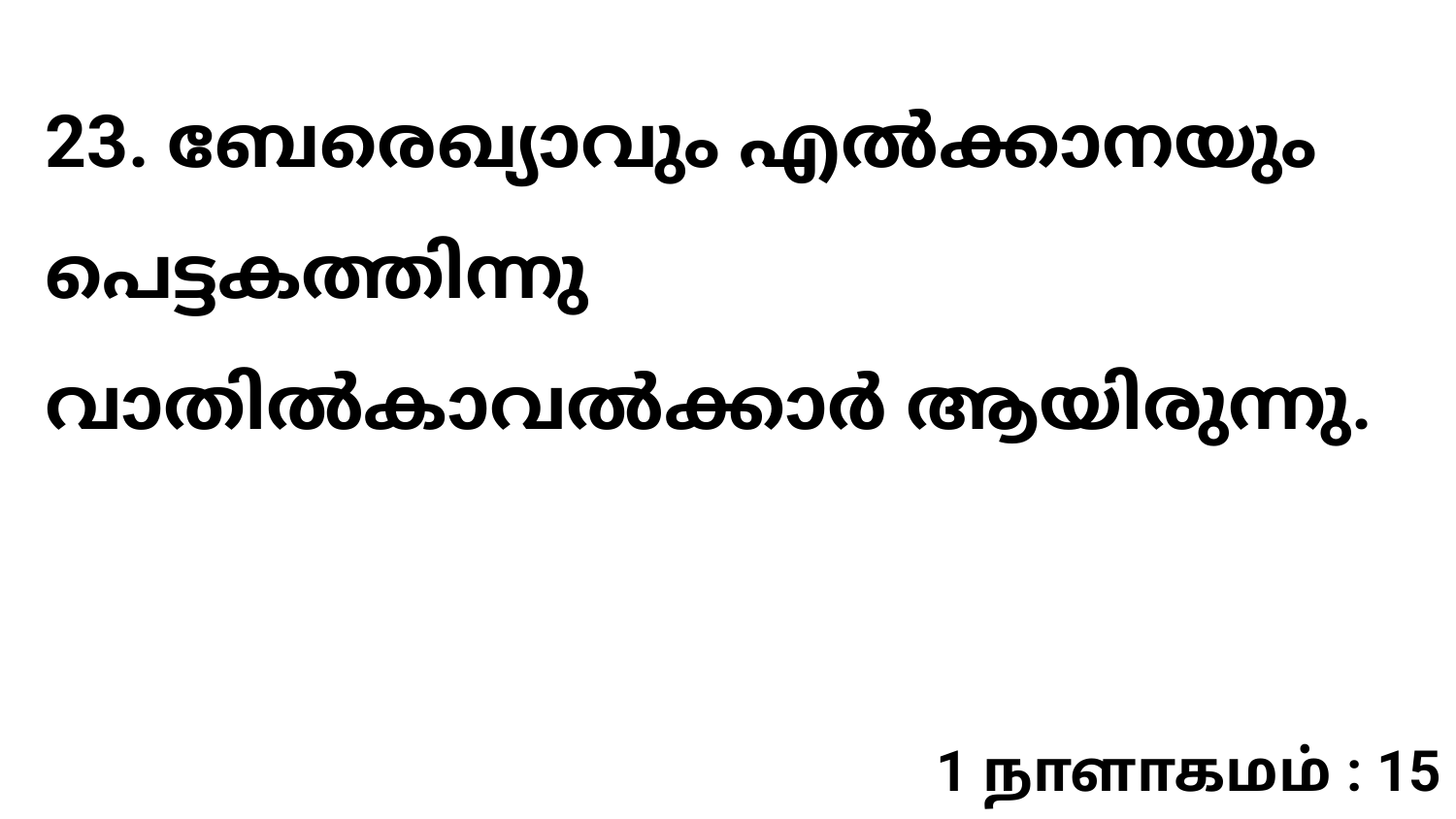

23. ബേരെഖ്യാവും എൽക്കാനയും പെട്ടകത്തിന്നു വാതിൽകാവൽക്കാർ ആയിരുന്നു.
1 நாளாகமம் : 15